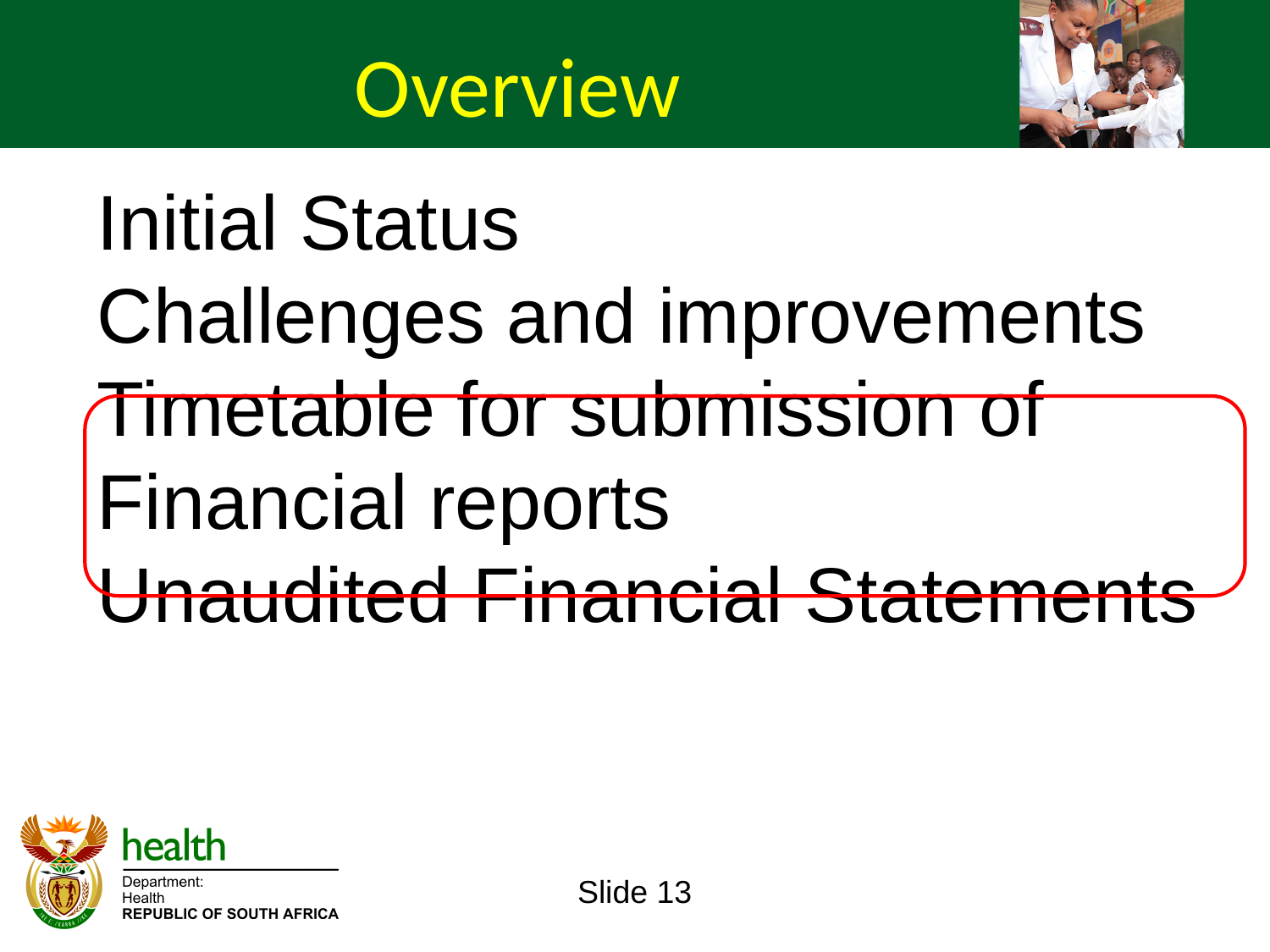

Overview
Initial Status
Challenges and improvements
Timetable for submission of Financial reports
Unaudited Financial Statements